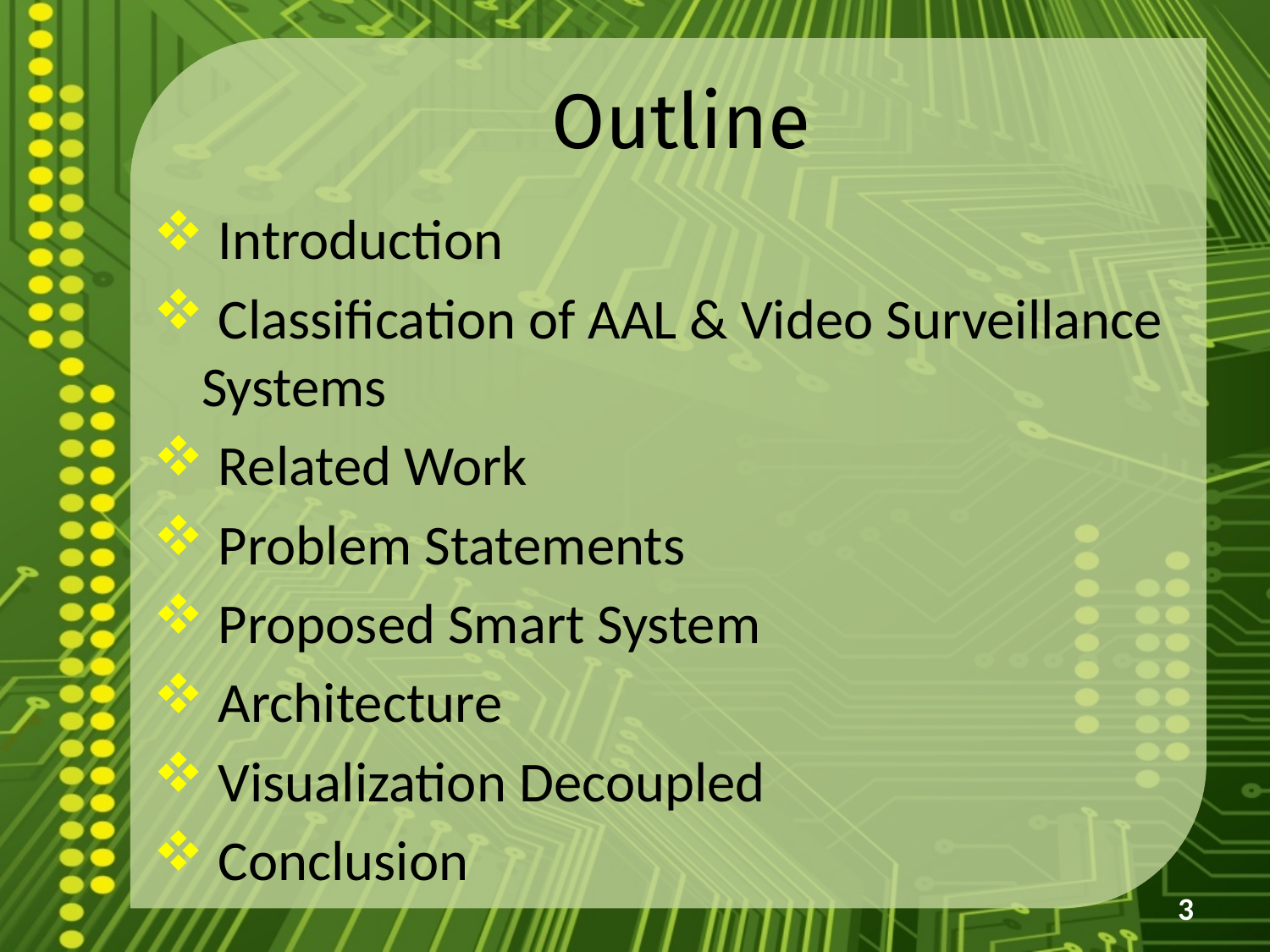

# Outline
 Introduction
 Classification of AAL & Video Surveillance Systems
 Related Work
 Problem Statements
 Proposed Smart System
 Architecture
 Visualization Decoupled
 Conclusion
3